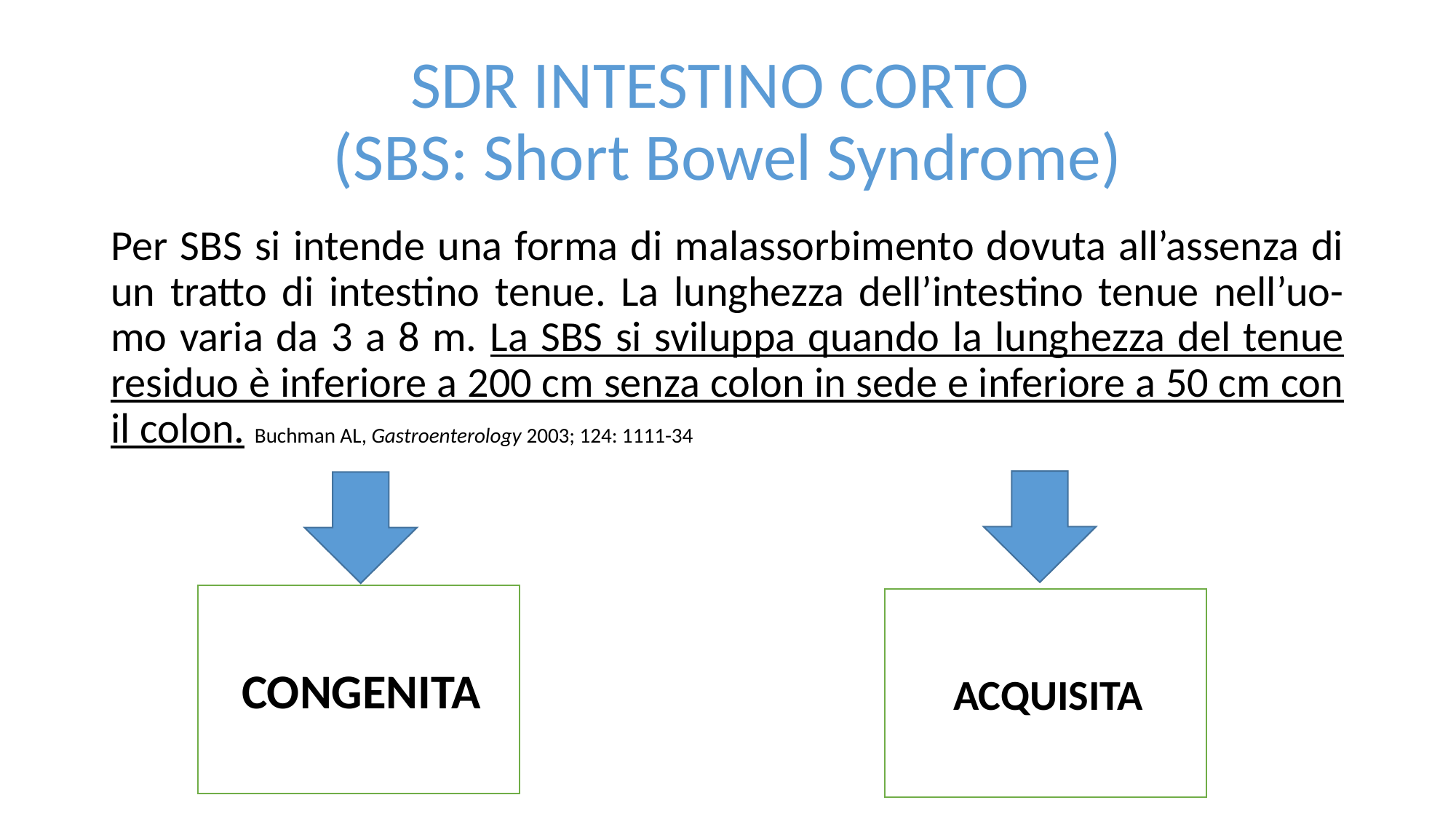

# SDR INTESTINO CORTO (SBS: Short Bowel Syndrome)
Per SBS si intende una forma di malassorbimento dovuta all’assenza di un tratto di intestino tenue. La lunghezza dell’intestino tenue nell’uo- mo varia da 3 a 8 m. La SBS si sviluppa quando la lunghezza del tenue residuo è inferiore a 200 cm senza colon in sede e inferiore a 50 cm con il colon. Buchman AL, Gastroenterology 2003; 124: 1111-34

   CONGENITA
      ACQUISITA